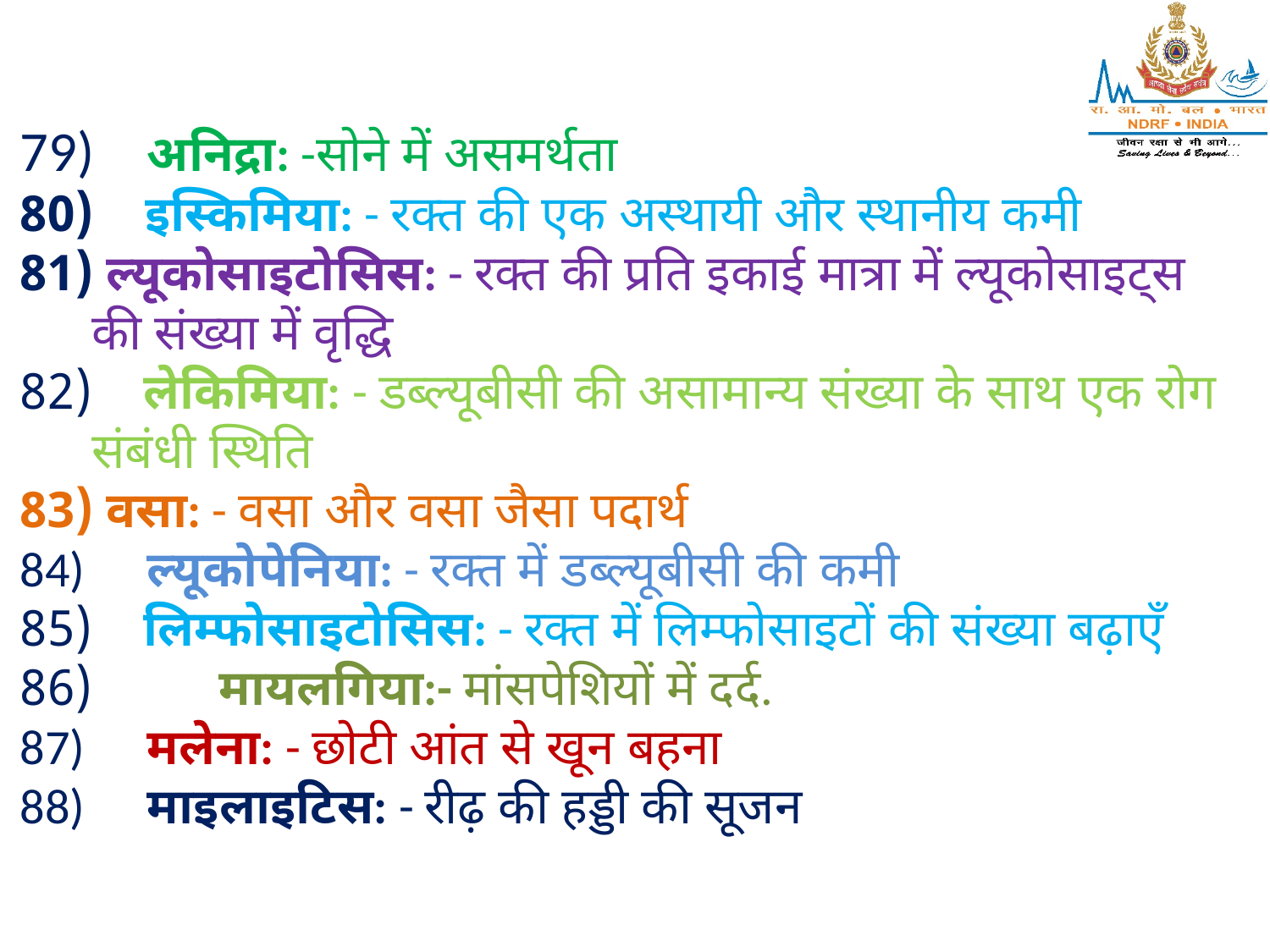

79)	अनिद्रा: -सोने में असमर्थता
    इस्किमिया: - रक्त की एक अस्थायी और स्थानीय कमी
 ल्यूकोसाइटोसिस: - रक्त की प्रति इकाई मात्रा में ल्यूकोसाइट्स की संख्या में वृद्धि
    लेकिमिया: - डब्ल्यूबीसी की असामान्य संख्या के साथ एक रोग संबंधी स्थिति
 वसा: - वसा और वसा जैसा पदार्थ
84)	ल्यूकोपेनिया: - रक्त में डब्ल्यूबीसी की कमी
    लिम्फोसाइटोसिस: - रक्त में लिम्फोसाइटों की संख्या बढ़ाएँ
	मायलगिया:- मांसपेशियों में दर्द.
87)	मलेना: - छोटी आंत से खून बहना
88)	माइलाइटिस: - रीढ़ की हड्डी की सूजन